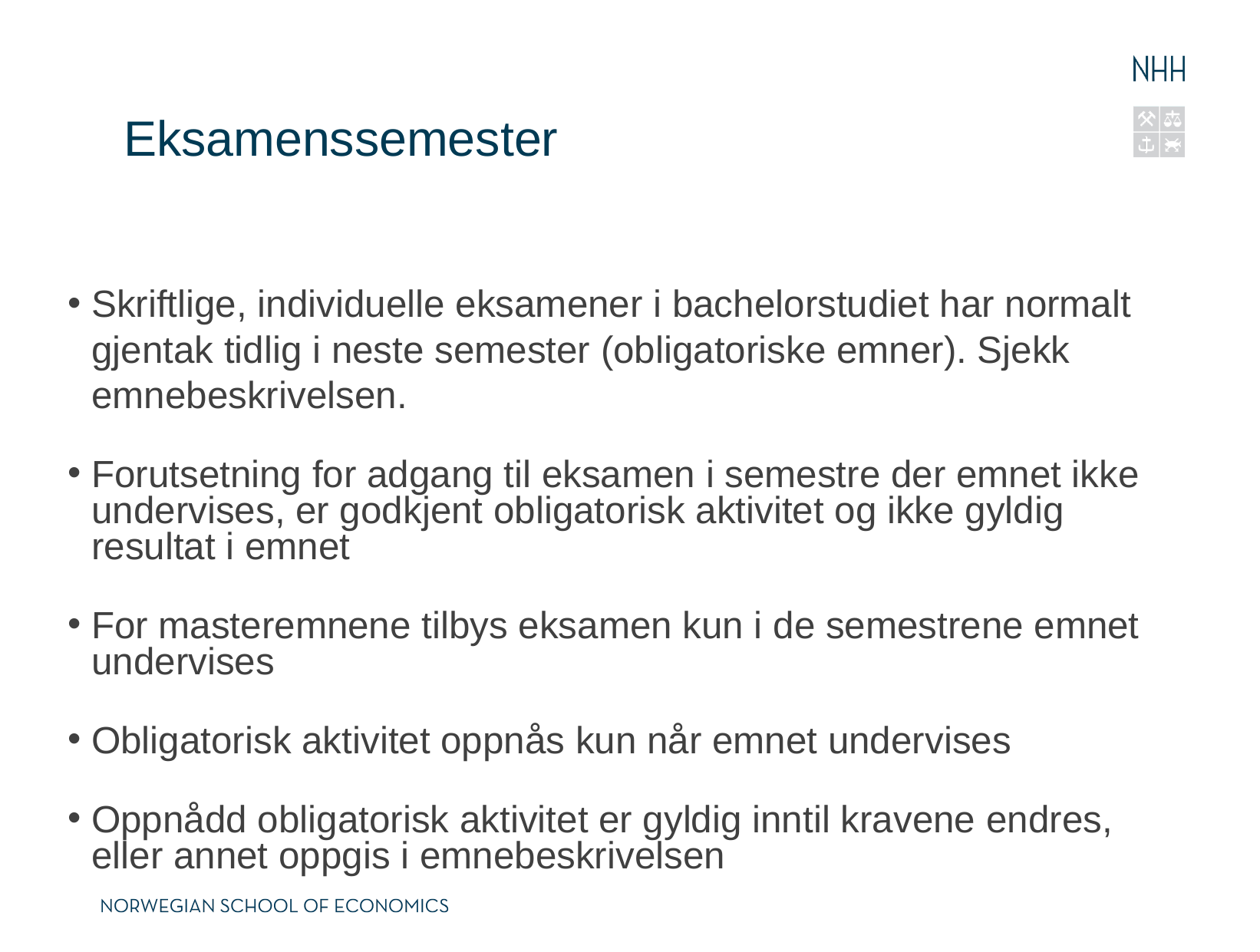

# Eksamenssemester

Skriftlige, individuelle eksamener i bachelorstudiet har normalt gjentak tidlig i neste semester (obligatoriske emner). Sjekk emnebeskrivelsen.

Forutsetning for adgang til eksamen i semestre der emnet ikke undervises, er godkjent obligatorisk aktivitet og ikke gyldig resultat i emnet

For masteremnene tilbys eksamen kun i de semestrene emnet undervises

Obligatorisk aktivitet oppnås kun når emnet undervises

Oppnådd obligatorisk aktivitet er gyldig inntil kravene endres, eller annet oppgis i emnebeskrivelsen